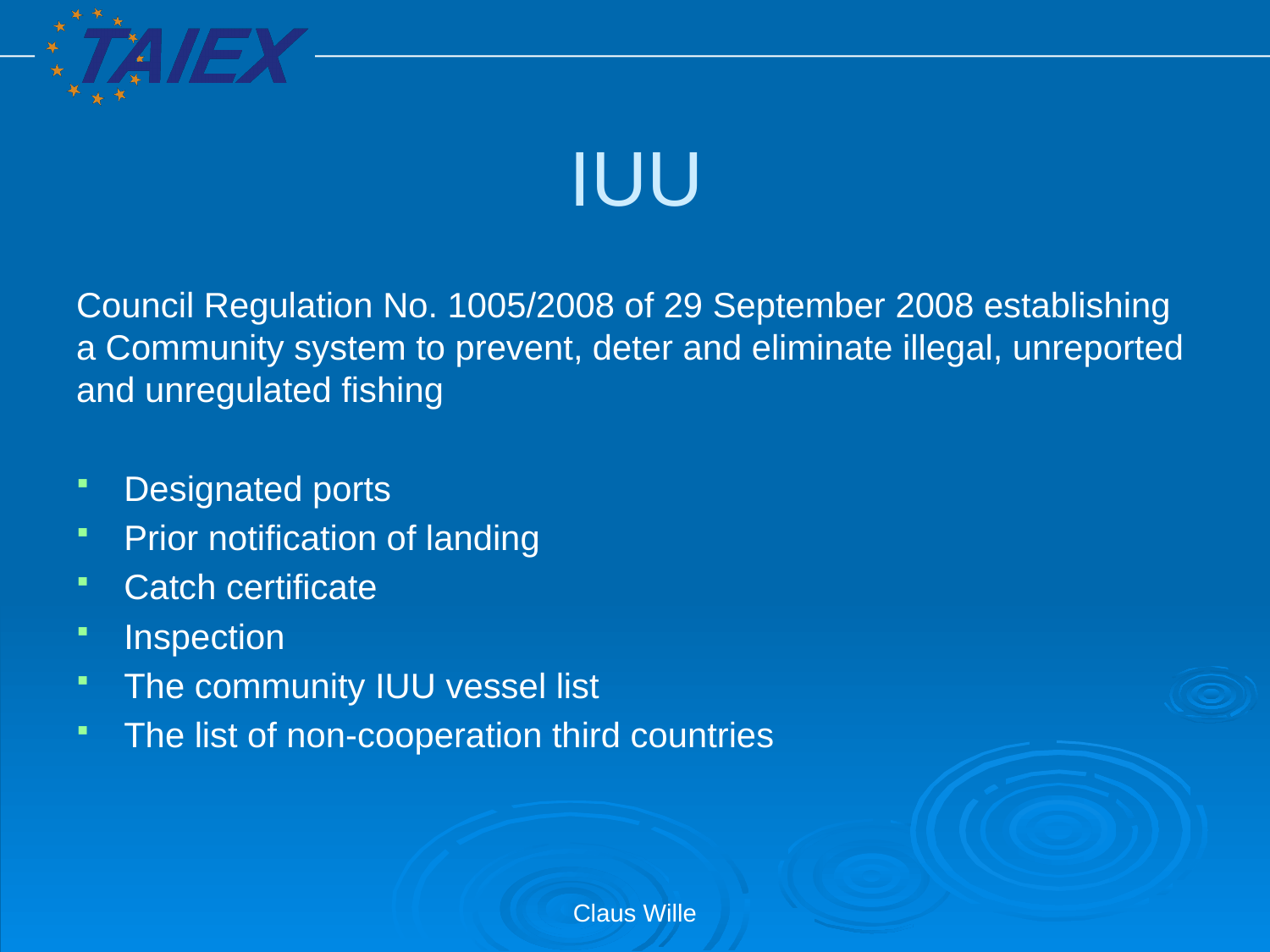

# IUU
Council Regulation No. 1005/2008 of 29 September 2008 establishing a Community system to prevent, deter and eliminate illegal, unreported and unregulated fishing

Designated ports
Prior notification of landing
Catch certificate
Inspection
The community IUU vessel list
The list of non-cooperation third countries

Claus Wille